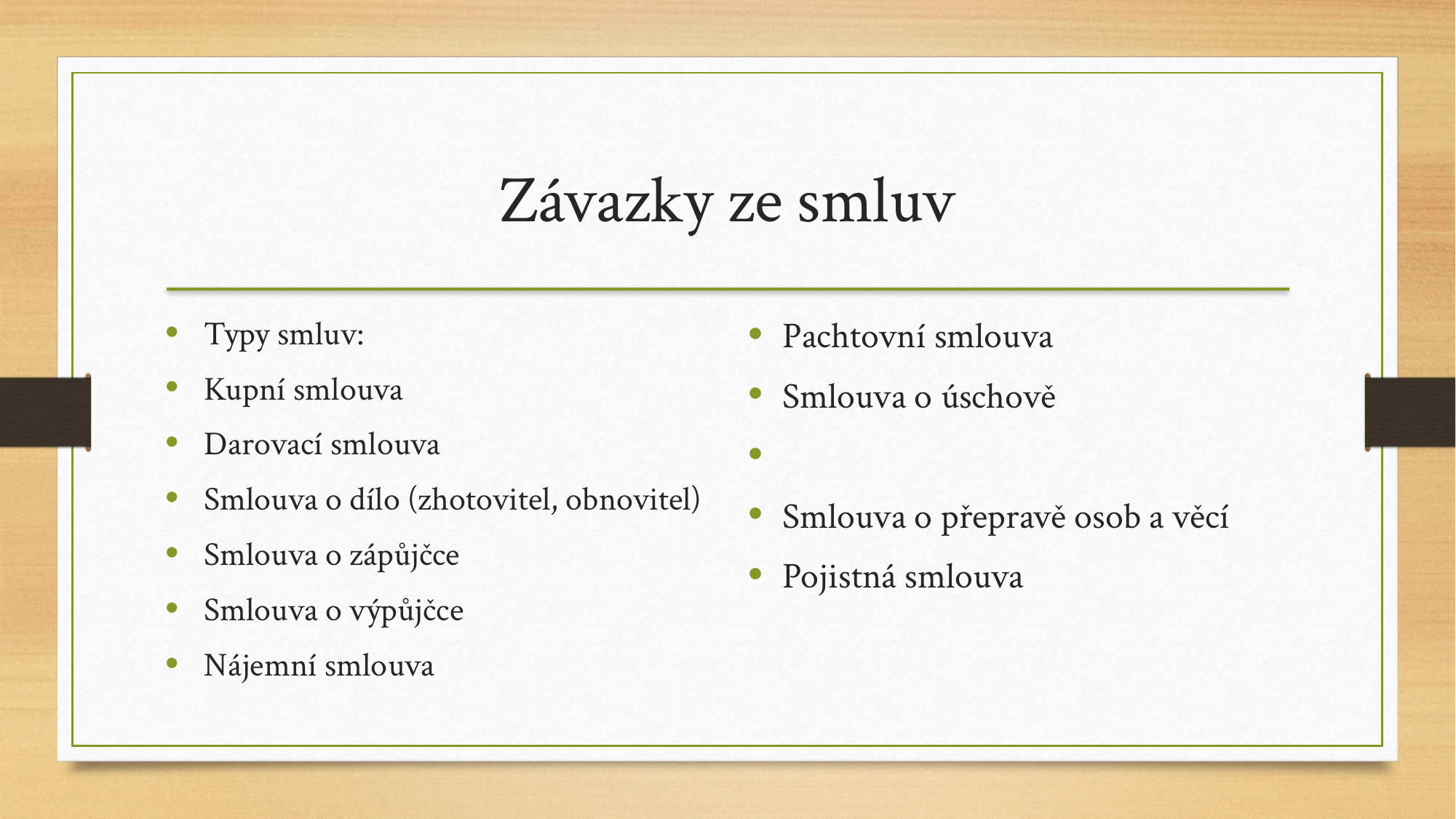

Závazky ze smluv
Typy smluv:
Kupní smlouva
Darovací smlouva
Smlouva o dílo (zhotovitel, obnovitel)
Smlouva o zápůjčce
Smlouva o výpůjčce
Nájemní smlouva
Pachtovní smlouva
Smlouva o úschově

Smlouva o přepravě osob a věcí
Pojistná smlouva